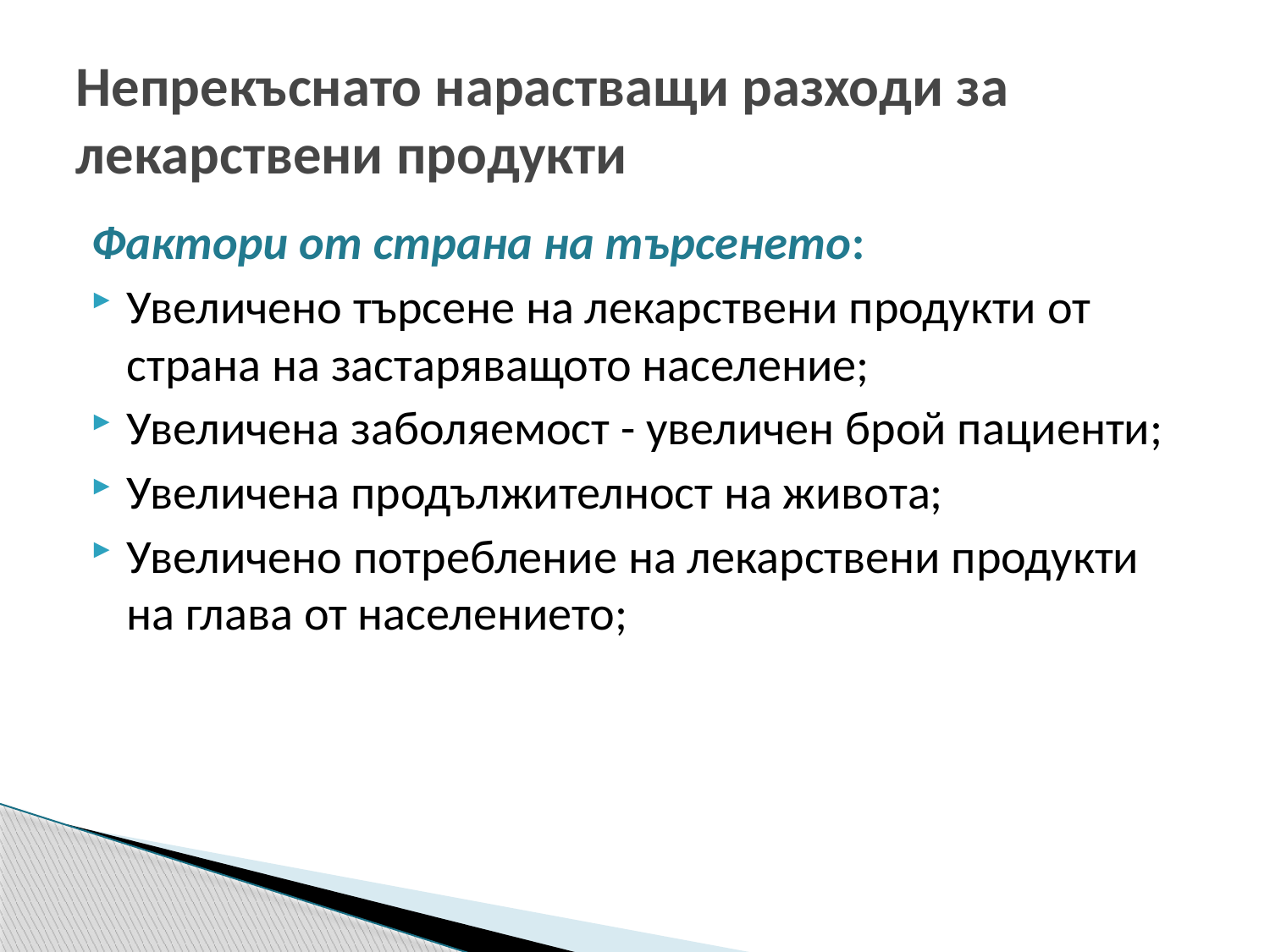

# Непрекъснато нарастващи разходи за лекарствени продукти
Фактори от страна на търсенето:
Увеличено търсене на лекарствени продукти от страна на застаряващото население;
Увеличена заболяемост - увеличен брой пациенти;
Увеличена продължителност на живота;
Увеличено потребление на лекарствени продукти на глава от населението;